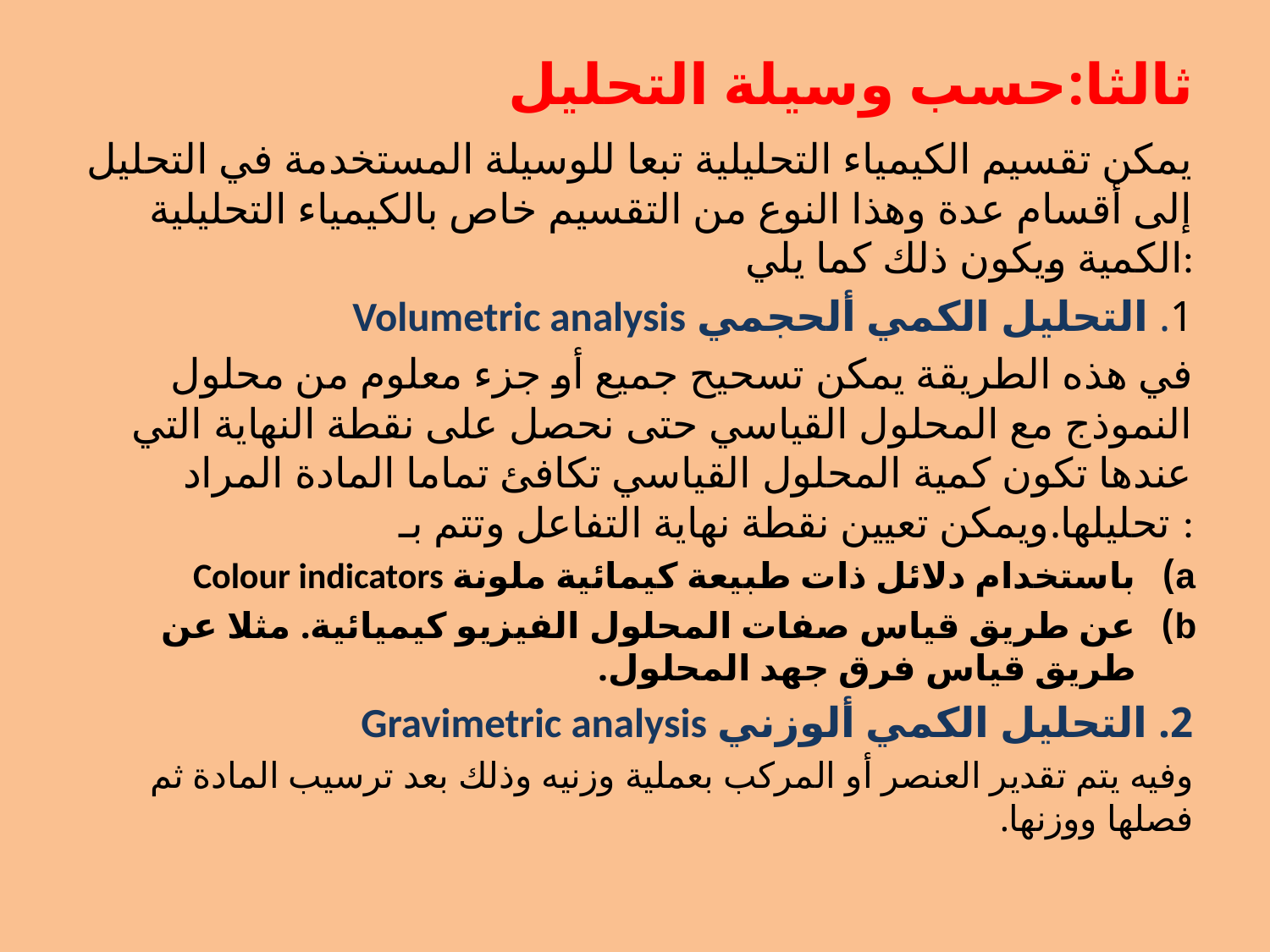

# ثالثا:حسب وسيلة التحليل
يمكن تقسيم الكيمياء التحليلية تبعا للوسيلة المستخدمة في التحليل إلى أقسام عدة وهذا النوع من التقسيم خاص بالكيمياء التحليلية الكمية ويكون ذلك كما يلي:
1. التحليل الكمي ألحجمي Volumetric analysis
في هذه الطريقة يمكن تسحيح جميع أو جزء معلوم من محلول النموذج مع المحلول القياسي حتى نحصل على نقطة النهاية التي عندها تكون كمية المحلول القياسي تكافئ تماما المادة المراد تحليلها.ويمكن تعيين نقطة نهاية التفاعل وتتم بـ :
باستخدام دلائل ذات طبيعة كيمائية ملونة Colour indicators
عن طريق قياس صفات المحلول الفيزيو كيميائية. مثلا عن طريق قياس فرق جهد المحلول.
2. التحليل الكمي ألوزني Gravimetric analysis
وفيه يتم تقدير العنصر أو المركب بعملية وزنيه وذلك بعد ترسيب المادة ثم فصلها ووزنها.